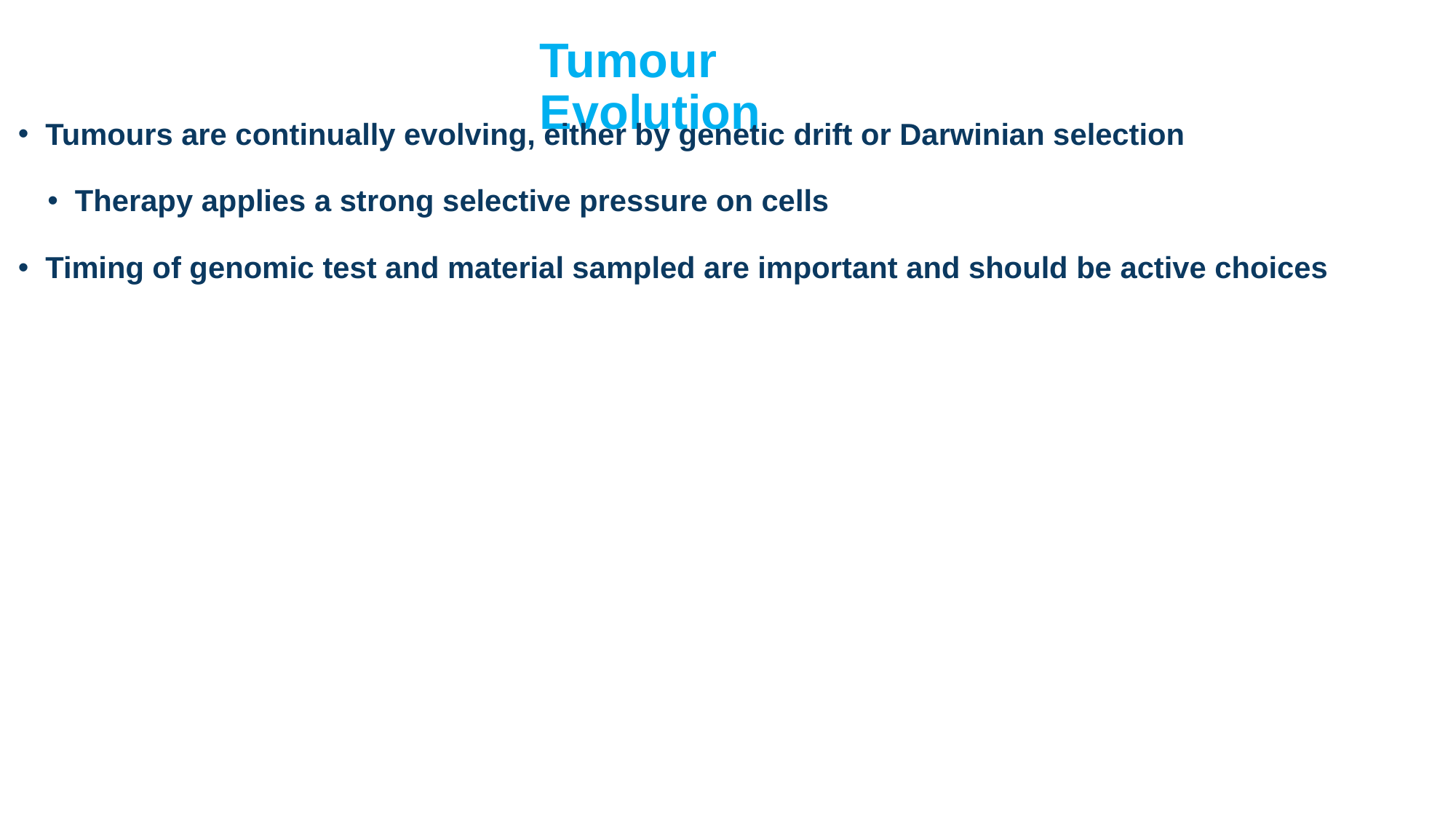

Tumour Evolution
Tumours are continually evolving, either by genetic drift or Darwinian selection
Therapy applies a strong selective pressure on cells
Timing of genomic test and material sampled are important and should be active choices